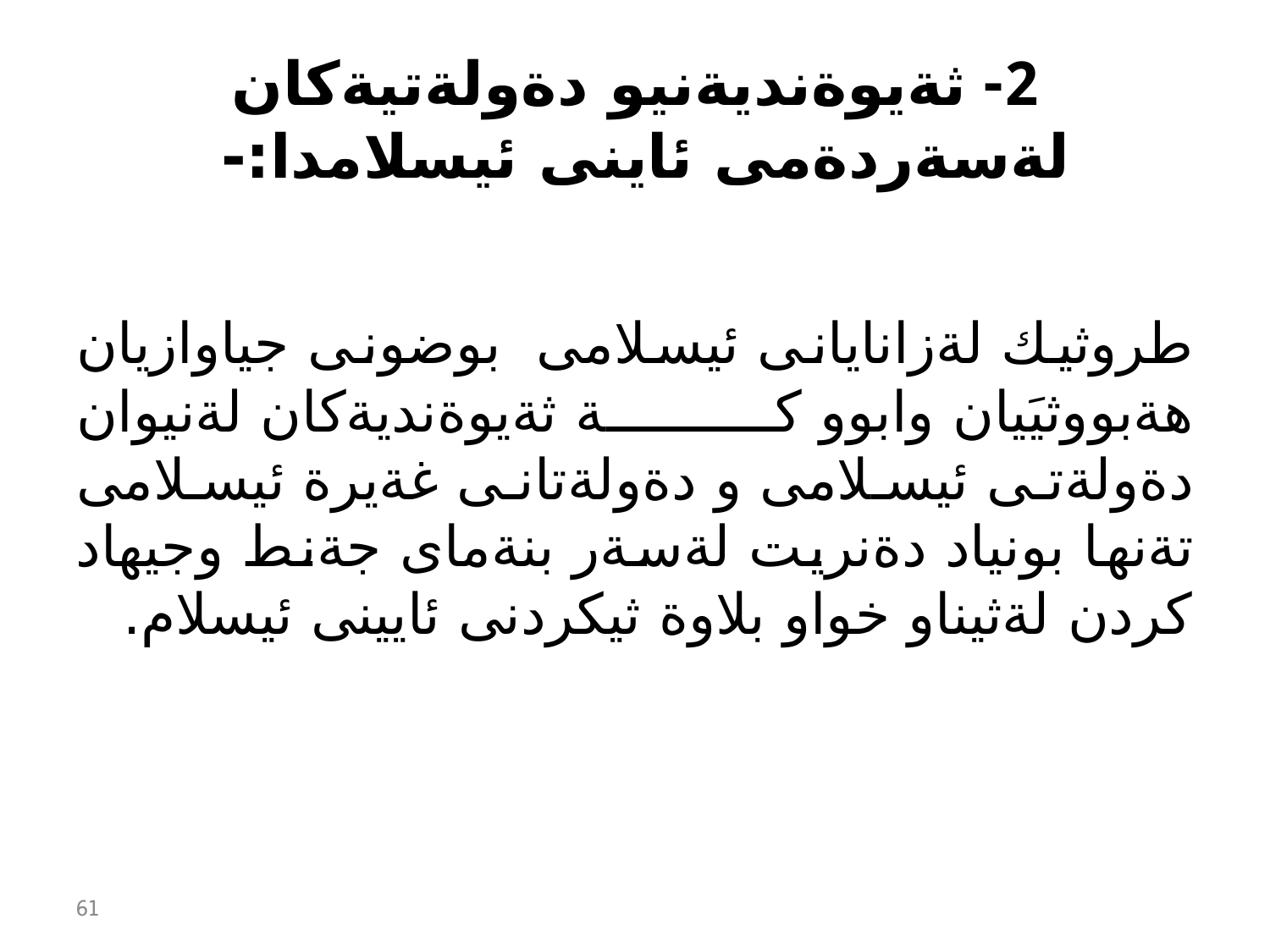

# 2- ثةيوةنديةنيو دةولةتيةكان لةسةردةمى ئاينى ئيسلامدا:-

طروثيك لةزانايانى ئيسلامى  بوضونى جياوازيان هةبووثيَيان وابوو كة ثةيوةنديةكان لةنيوان دةولةتى ئيسلامى و دةولةتانى غةيرة ئيسلامى تةنها بونياد دةنريت لةسةر بنةماى جةنط وجيهاد كردن لةثيناو خواو بلاوة ثيكردنى ئايينى ئيسلام.

61